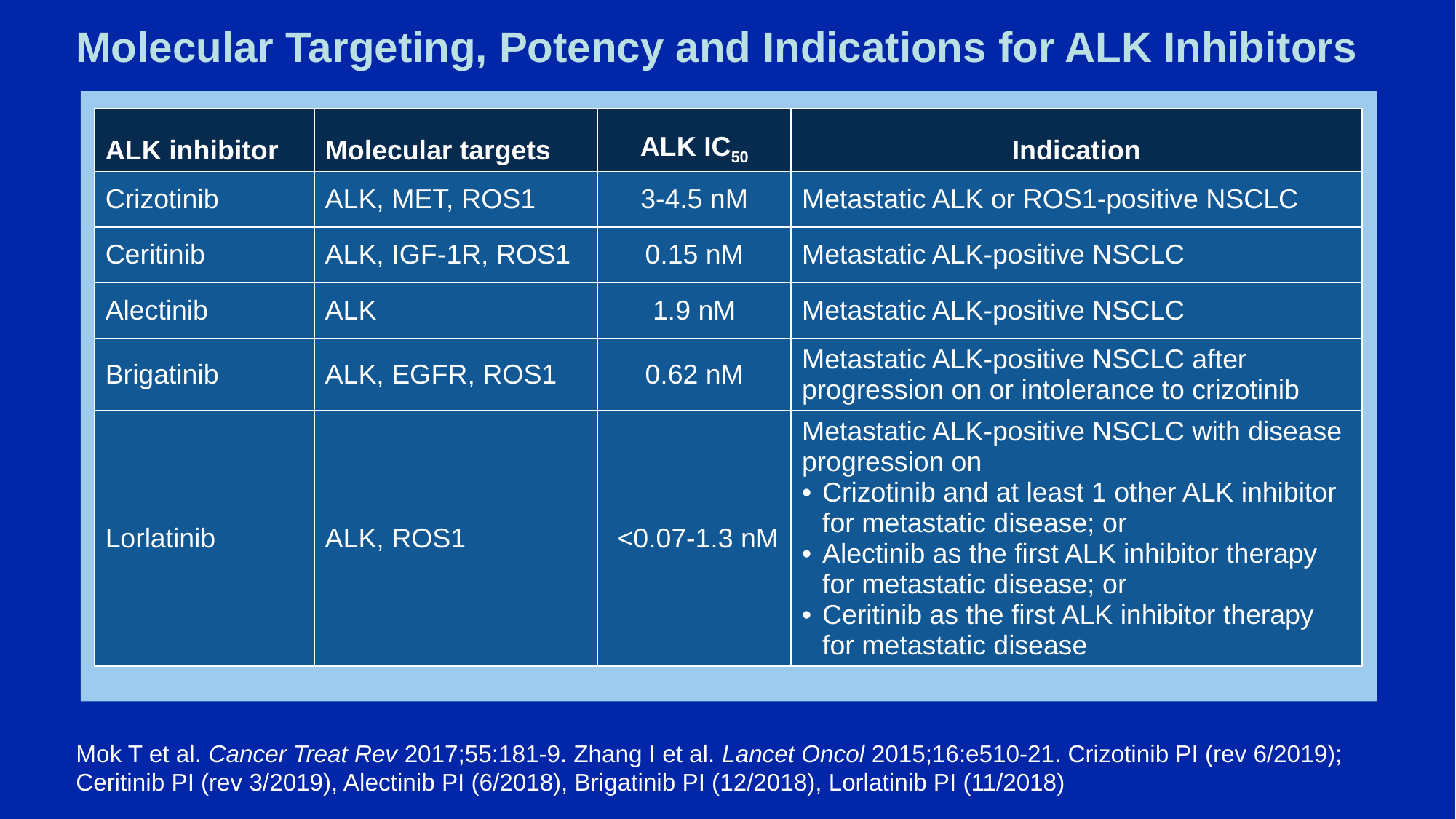

# Molecular Targeting, Potency and Indications for ALK Inhibitors

| ALK inhibitor | Molecular targets | ALK IC50 | Indication |
| --- | --- | --- | --- |
| Crizotinib | ALK, MET, ROS1 | 3-4.5 nM | Metastatic ALK or ROS1-positive NSCLC |
| Ceritinib | ALK, IGF-1R, ROS1 | 0.15 nM | Metastatic ALK-positive NSCLC |
| Alectinib | ALK | 1.9 nM | Metastatic ALK-positive NSCLC |
| Brigatinib | ALK, EGFR, ROS1 | 0.62 nM | Metastatic ALK-positive NSCLC after progression on or intolerance to crizotinib |
| Lorlatinib | ALK, ROS1 | <0.07-1.3 nM | Metastatic ALK-positive NSCLC with disease progression on Crizotinib and at least 1 other ALK inhibitor for metastatic disease; or Alectinib as the first ALK inhibitor therapy for metastatic disease; or Ceritinib as the first ALK inhibitor therapy for metastatic disease |
Mok T et al. Cancer Treat Rev 2017;55:181-9. Zhang I et al. Lancet Oncol 2015;16:e510-21. Crizotinib PI (rev 6/2019); Ceritinib PI (rev 3/2019), Alectinib PI (6/2018), Brigatinib PI (12/2018), Lorlatinib PI (11/2018)